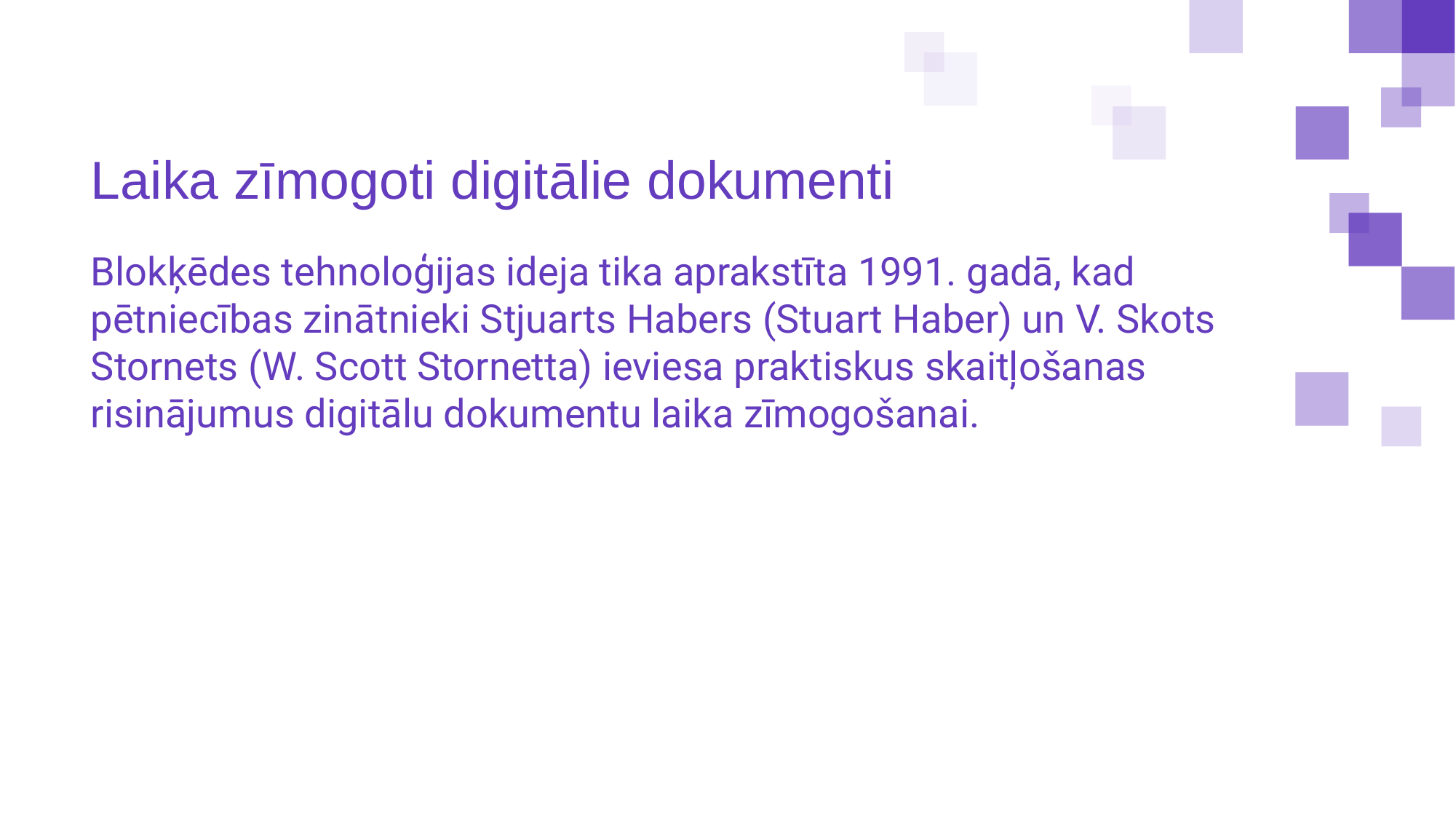

Laika zīmogoti digitālie dokumenti
Blokķēdes tehnoloģijas ideja tika aprakstīta 1991. gadā, kad pētniecības zinātnieki Stjuarts Habers (Stuart Haber) un V. Skots Stornets (W. Scott Stornetta) ieviesa praktiskus skaitļošanas risinājumus digitālu dokumentu laika zīmogošanai.